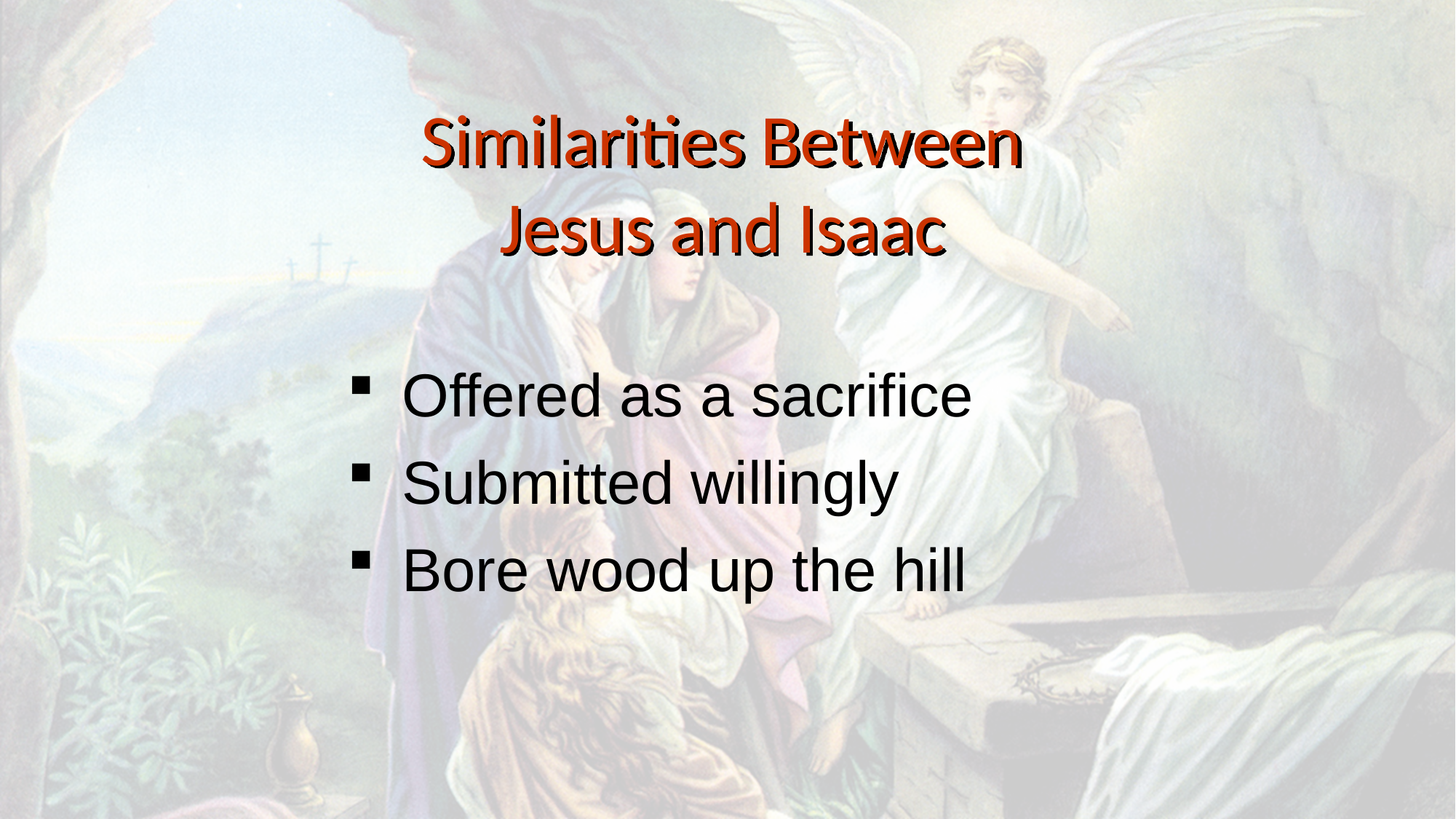

Similarities Between Jesus and Isaac
Offered as a sacrifice
Submitted willingly
Bore wood up the hill